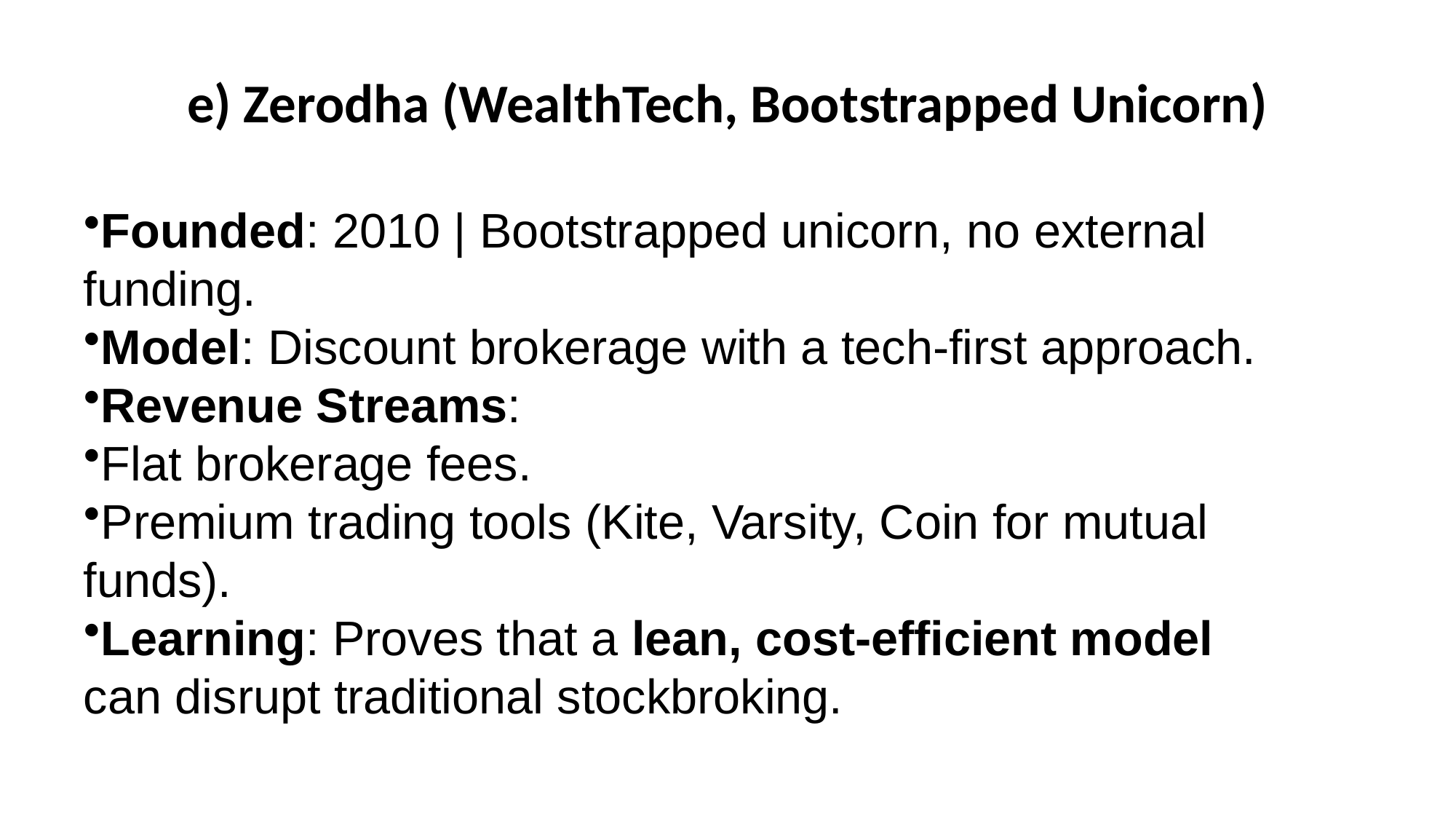

# e) Zerodha (WealthTech, Bootstrapped Unicorn)
Founded: 2010 | Bootstrapped unicorn, no external funding.
Model: Discount brokerage with a tech-first approach.
Revenue Streams:
Flat brokerage fees.
Premium trading tools (Kite, Varsity, Coin for mutual funds).
Learning: Proves that a lean, cost-efficient model can disrupt traditional stockbroking.